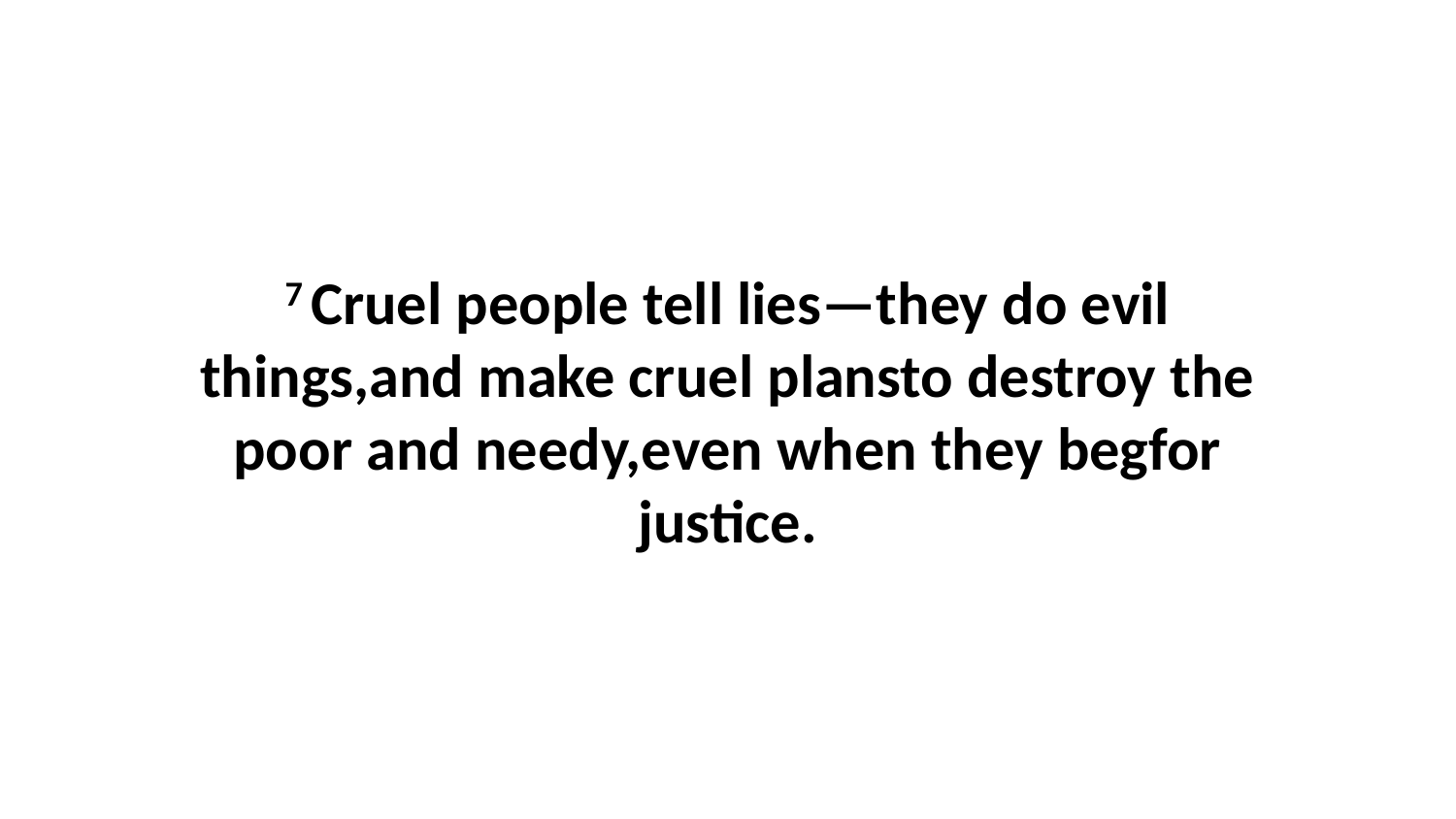

7 Cruel people tell lies—they do evil things,and make cruel plansto destroy the poor and needy,even when they begfor justice.